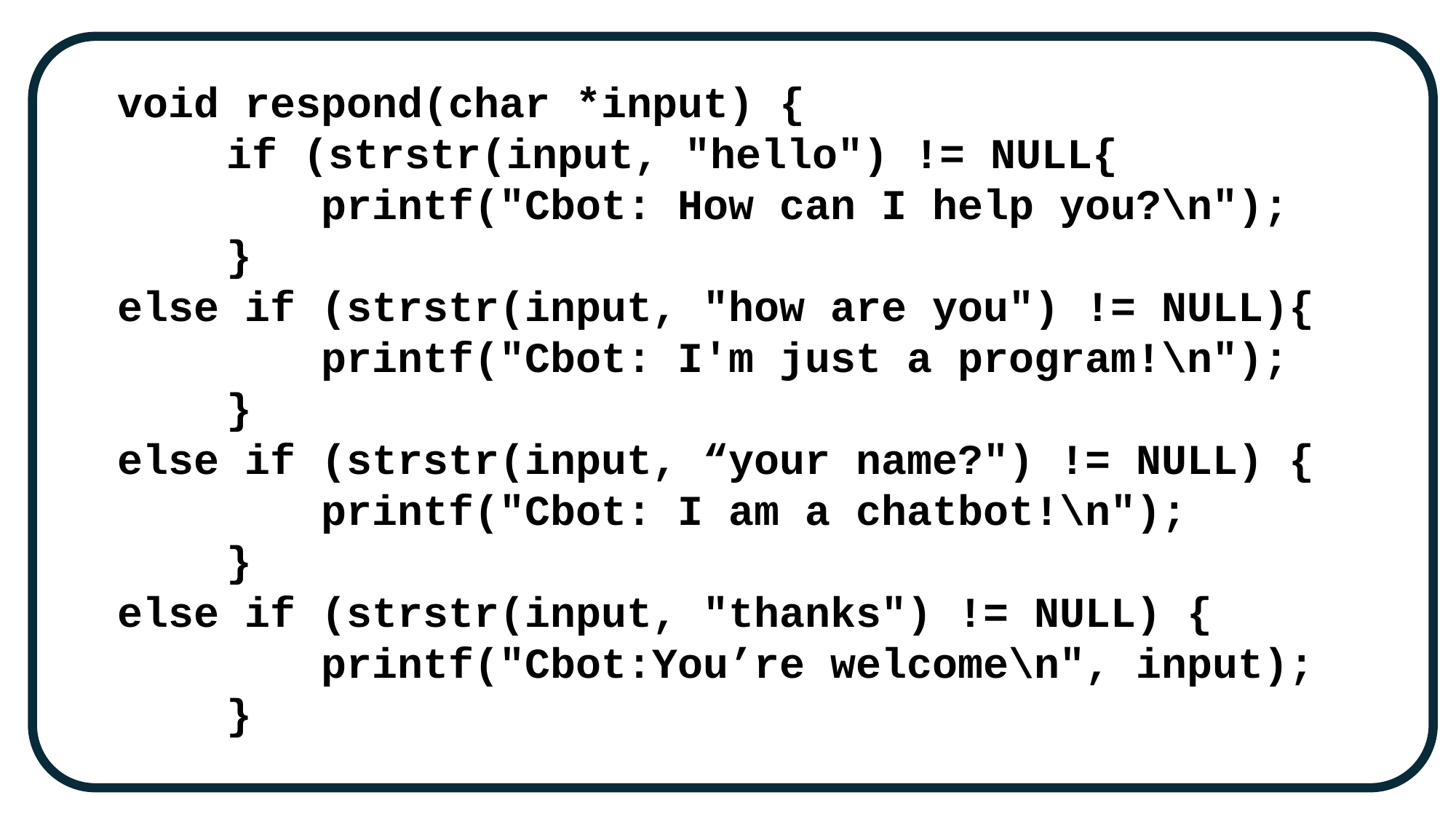

void respond(char *input) {
	if (strstr(input, "hello") != NULL{
        printf("Cbot: How can I help you?\n");
	}
else if (strstr(input, "how are you") != NULL){
        printf("Cbot: I'm just a program!\n");
	}
else if (strstr(input, “your name?") != NULL) {
        printf("Cbot: I am a chatbot!\n");
	}
else if (strstr(input, "thanks") != NULL) {
        printf("Cbot:You’re welcome\n", input);
	}